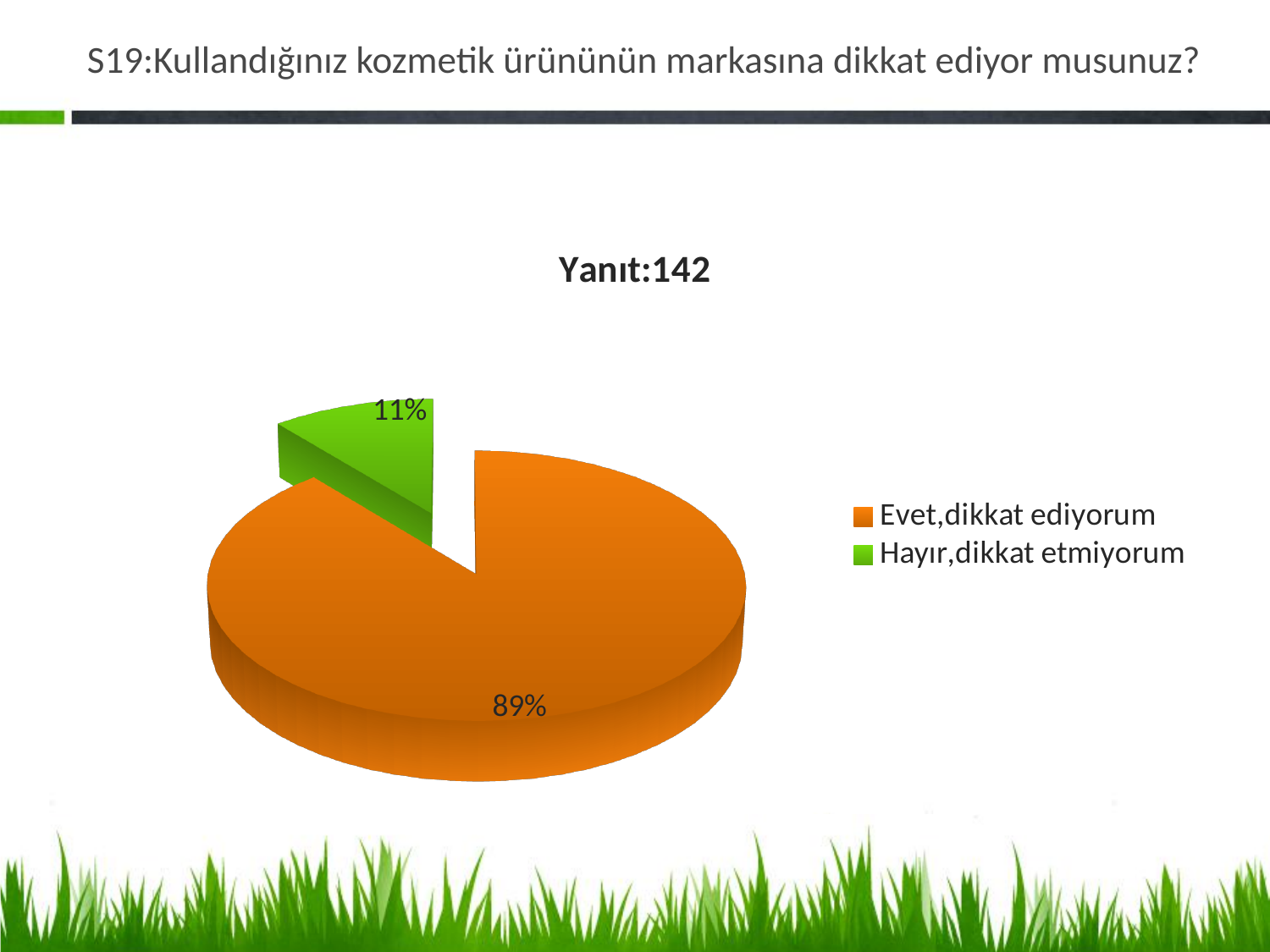

# S19:Kullandığınız kozmetik ürününün markasına dikkat ediyor musunuz?

[unsupported chart]